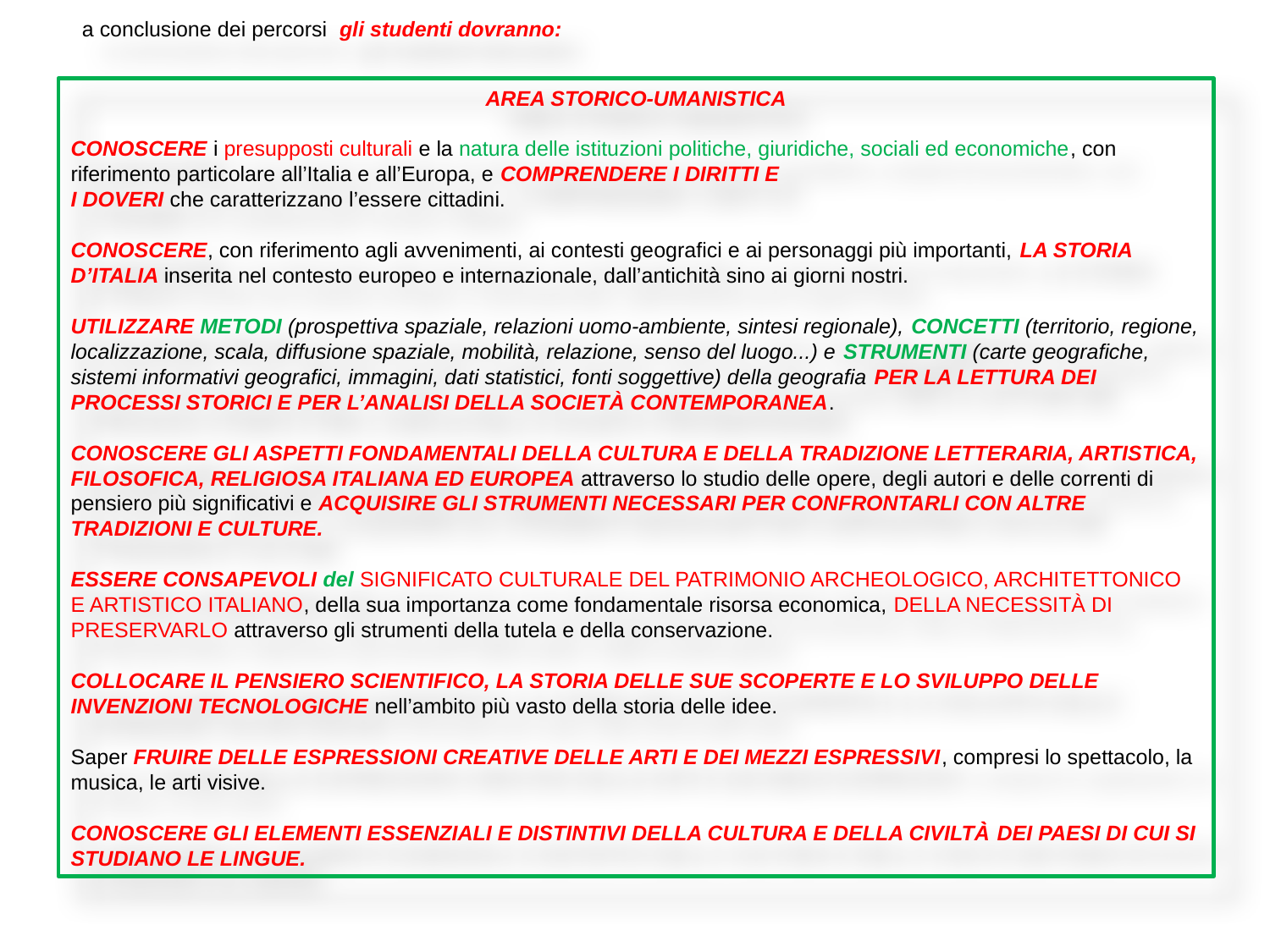

a conclusione dei percorsi  gli studenti dovranno:
AREA STORICO-UMANISTICA

CONOSCERE i presupposti culturali e la natura delle istituzioni politiche, giuridiche, sociali ed economiche, con riferimento particolare all’Italia e all’Europa, e COMPRENDERE I DIRITTI E
I DOVERI che caratterizzano l’essere cittadini.

CONOSCERE, con riferimento agli avvenimenti, ai contesti geografici e ai personaggi più importanti, LA STORIA D’ITALIA inserita nel contesto europeo e internazionale, dall’antichità sino ai giorni nostri.

UTILIZZARE METODI (prospettiva spaziale, relazioni uomo-ambiente, sintesi regionale), CONCETTI (territorio, regione, localizzazione, scala, diffusione spaziale, mobilità, relazione, senso del luogo...) e STRUMENTI (carte geografiche, sistemi informativi geografici, immagini, dati statistici, fonti soggettive) della geografia PER LA LETTURA DEI PROCESSI STORICI E PER L’ANALISI DELLA SOCIETÀ CONTEMPORANEA.

CONOSCERE GLI ASPETTI FONDAMENTALI DELLA CULTURA E DELLA TRADIZIONE LETTERARIA, ARTISTICA, FILOSOFICA, RELIGIOSA ITALIANA ED EUROPEA attraverso lo studio delle opere, degli autori e delle correnti di pensiero più significativi e ACQUISIRE GLI STRUMENTI NECESSARI PER CONFRONTARLI CON ALTRE TRADIZIONI E CULTURE.

ESSERE CONSAPEVOLI del SIGNIFICATO CULTURALE DEL PATRIMONIO ARCHEOLOGICO, ARCHITETTONICO E ARTISTICO ITALIANO, della sua importanza come fondamentale risorsa economica, DELLA NECESSITÀ DI PRESERVARLO attraverso gli strumenti della tutela e della conservazione.

COLLOCARE IL PENSIERO SCIENTIFICO, LA STORIA DELLE SUE SCOPERTE E LO SVILUPPO DELLE INVENZIONI TECNOLOGICHE nell’ambito più vasto della storia delle idee.

Saper FRUIRE DELLE ESPRESSIONI CREATIVE DELLE ARTI E DEI MEZZI ESPRESSIVI, compresi lo spettacolo, la musica, le arti visive.

CONOSCERE GLI ELEMENTI ESSENZIALI E DISTINTIVI DELLA CULTURA E DELLA CIVILTÀ̀ DEI PAESI DI CUI SI STUDIANO LE LINGUE.